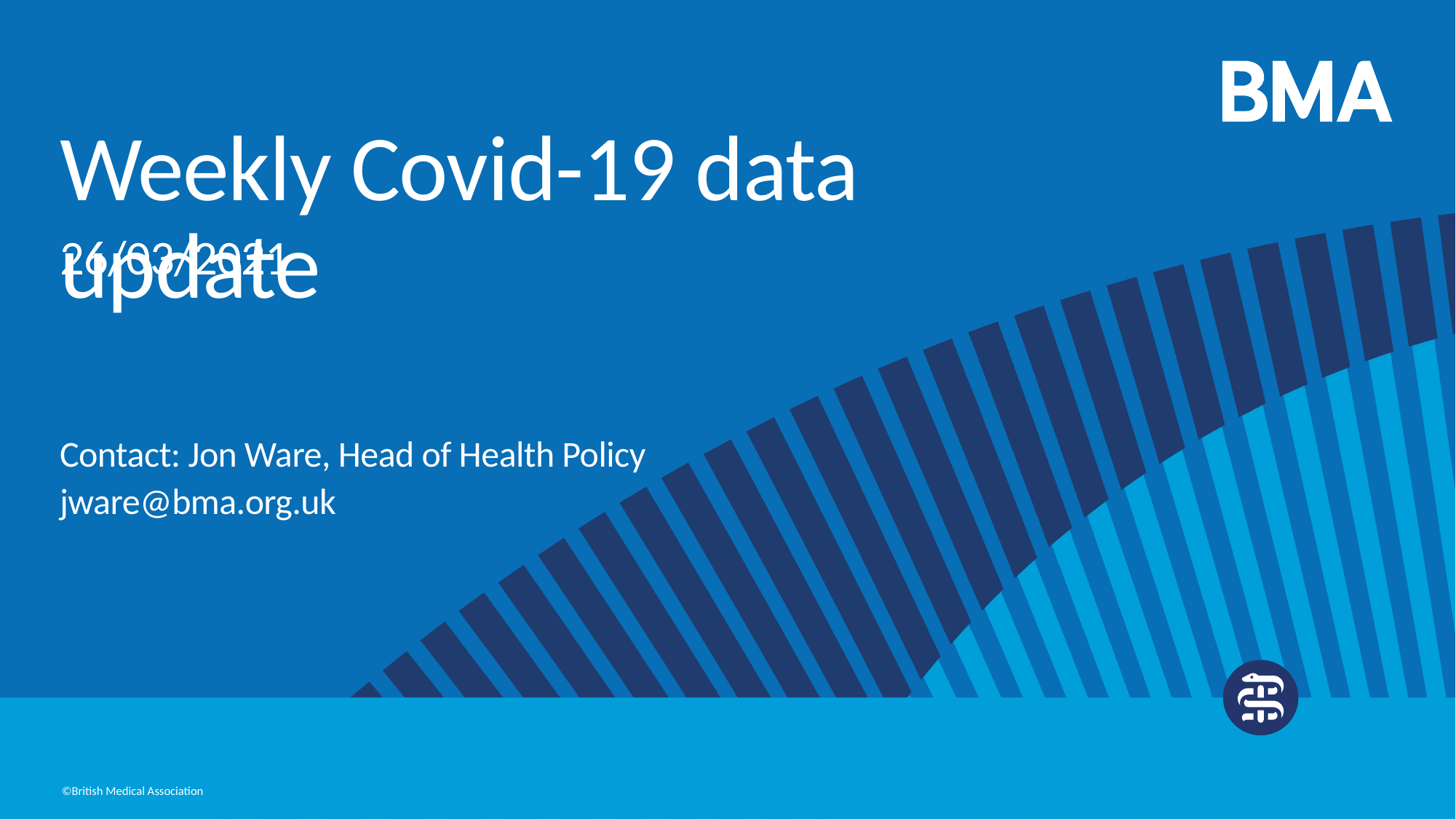

# Weekly Covid-19 data update
26/03/2021

Contact: Jon Ware, Head of Health Policy
jware@bma.org.uk